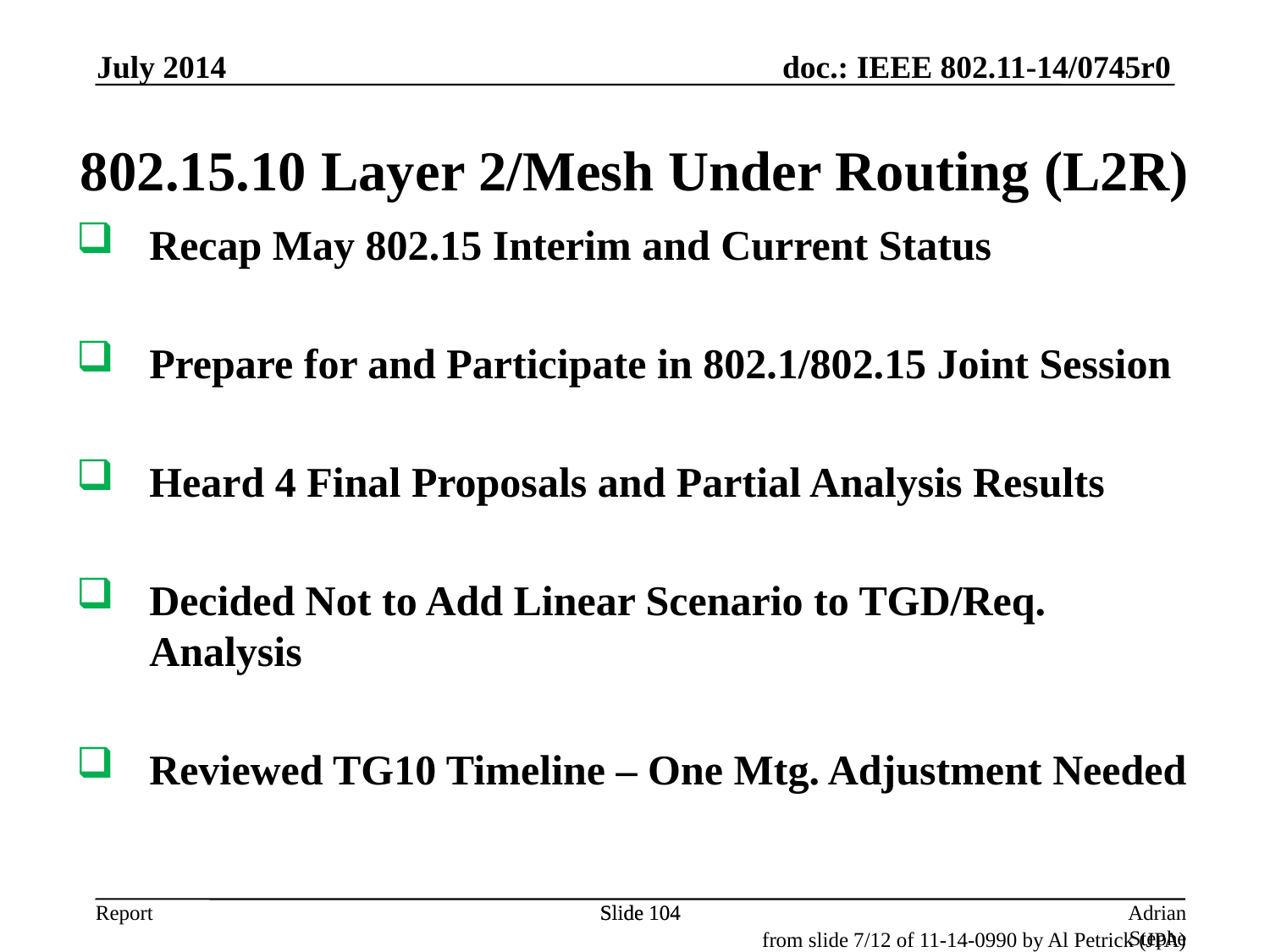

July 2014
802.15.10 Layer 2/Mesh Under Routing (L2R)
Recap May 802.15 Interim and Current Status

Prepare for and Participate in 802.1/802.15 Joint Session

Heard 4 Final Proposals and Partial Analysis Results

Decided Not to Add Linear Scenario to TGD/Req. Analysis

Reviewed TG10 Timeline – One Mtg. Adjustment Needed

Slide 104
Slide 104
Adrian Stephens, Intel Corporation
from slide 7/12 of 11-14-0990 by Al Petrick (JPA)